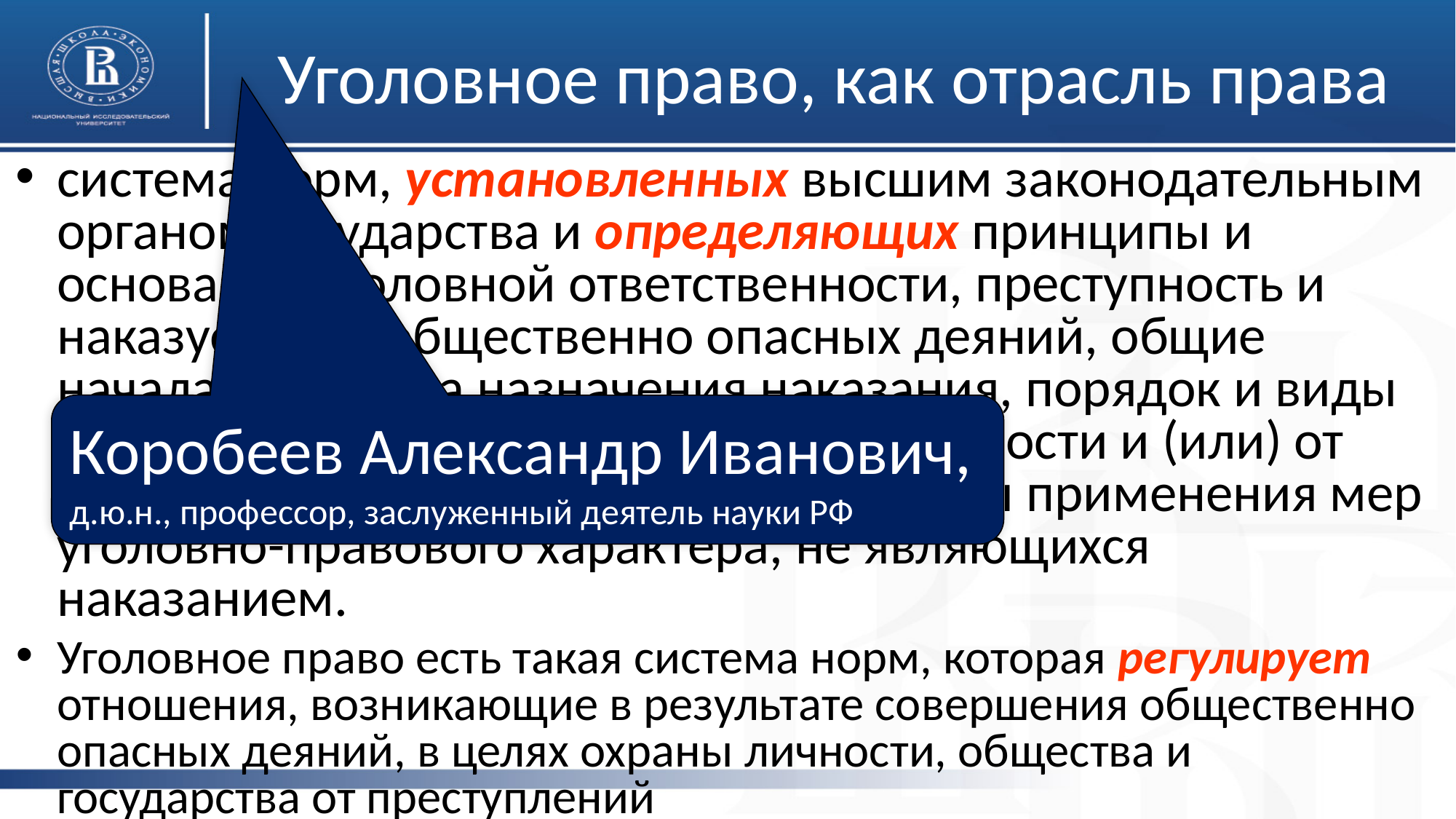

# Уголовное право, как отрасль права
система норм, установленных высшим законодательным органом государства и определяющих принципы и основания уголовной ответственности, преступность и наказуемость общественно опасных деяний, общие начала и правила назначения наказания, порядок и виды освобождения от уголовной ответственности и (или) от наказания, а также основания и пределы применения мер уголовно-правового характера, не являющихся наказанием.
Уголовное право есть такая система норм, которая регулирует отношения, возникающие в результате совершения общественно опасных деяний, в целях охраны личности, общества и государства от преступлений
Коробеев Александр Иванович,
д.ю.н., профессор, заслуженный деятель науки РФ